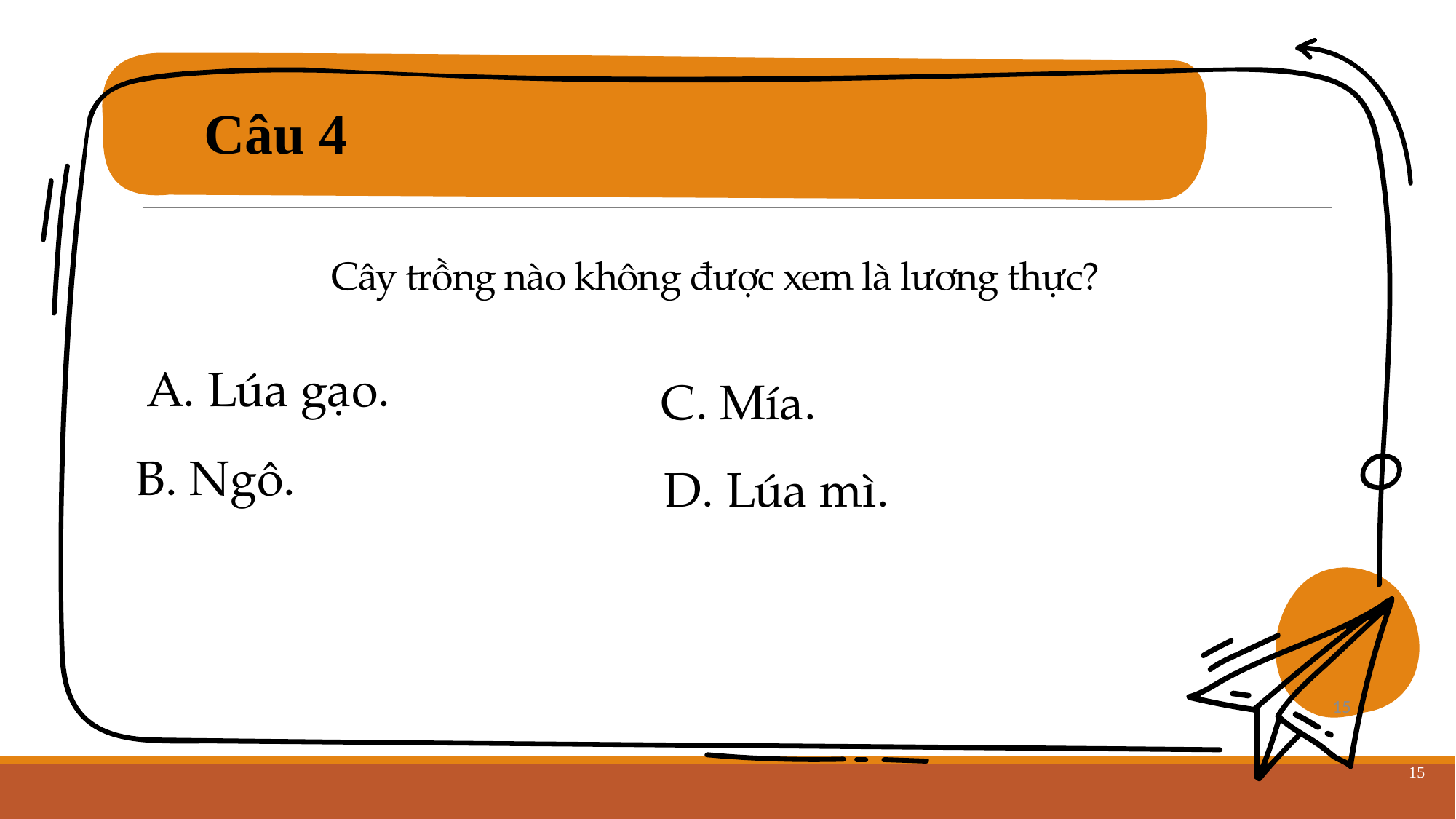

Câu 4
# Cây trồng nào không được xem là lương thực?
A. Lúa gạo.
C. Mía.
B. Ngô.
D. Lúa mì.

15
15
15